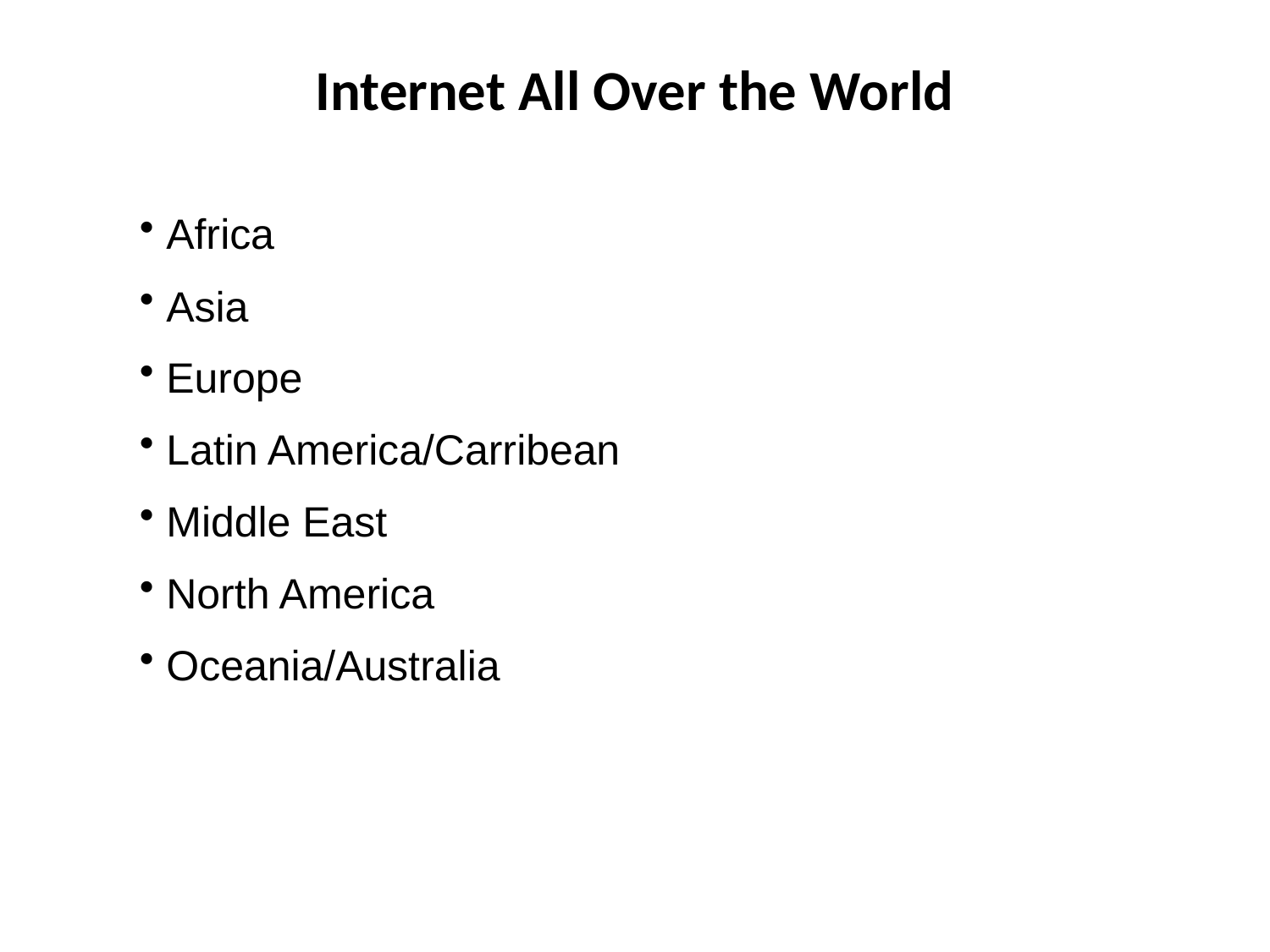

# Internet All Over the World
 Africa
 Asia
 Europe
 Latin America/Carribean
 Middle East
 North America
 Oceania/Australia